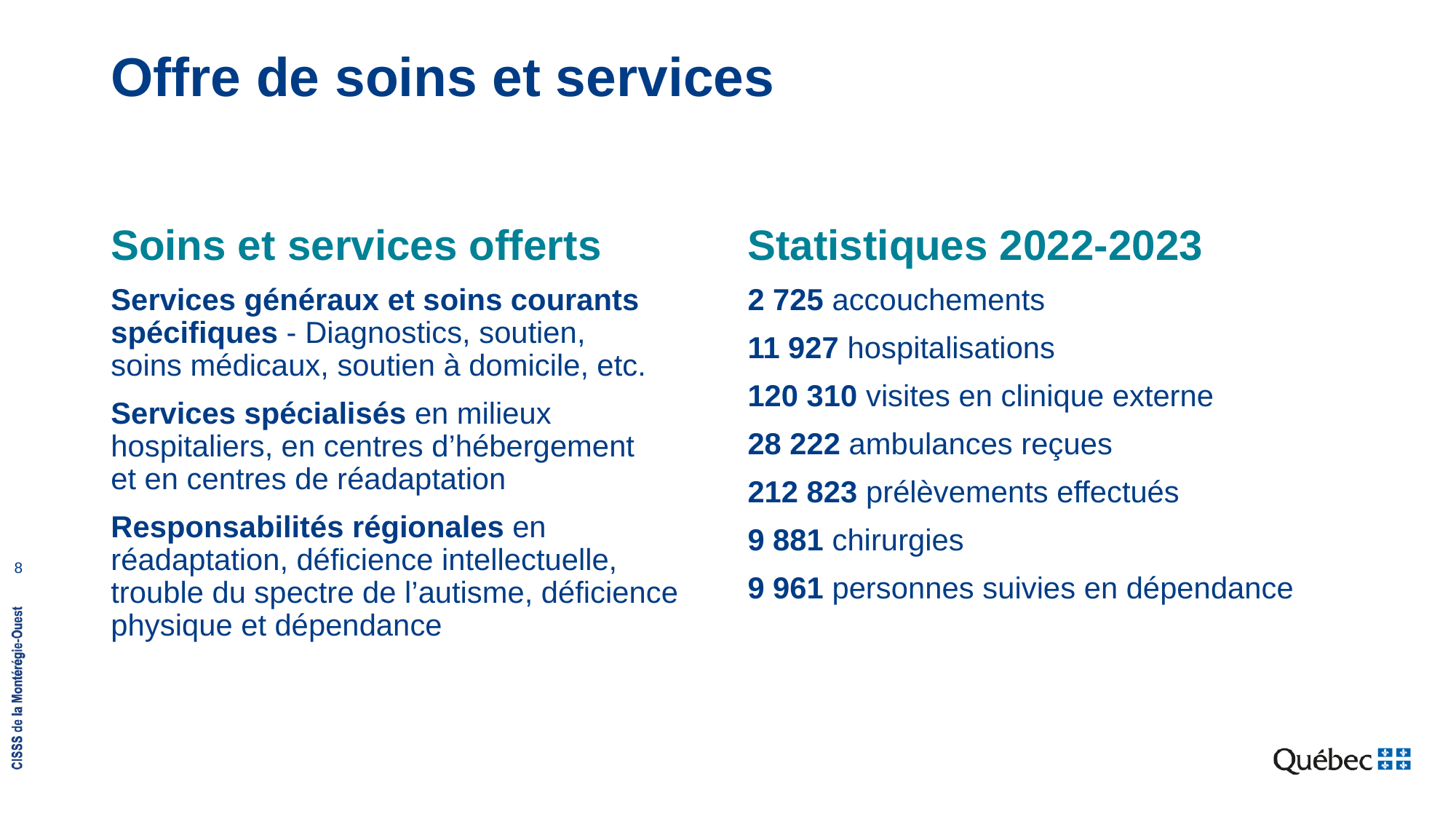

# Offre de soins et services
Soins et services offerts
Services généraux et soins courants spécifiques - Diagnostics, soutien,
soins médicaux, soutien à domicile, etc.
Services spécialisés en milieux hospitaliers, en centres d’hébergement
et en centres de réadaptation
Responsabilités régionales en réadaptation, déficience intellectuelle, trouble du spectre de l’autisme, déficience physique et dépendance
Statistiques 2022-2023
2 725 accouchements
11 927 hospitalisations
120 310 visites en clinique externe
28 222 ambulances reçues
212 823 prélèvements effectués
9 881 chirurgies
9 961 personnes suivies en dépendance
8